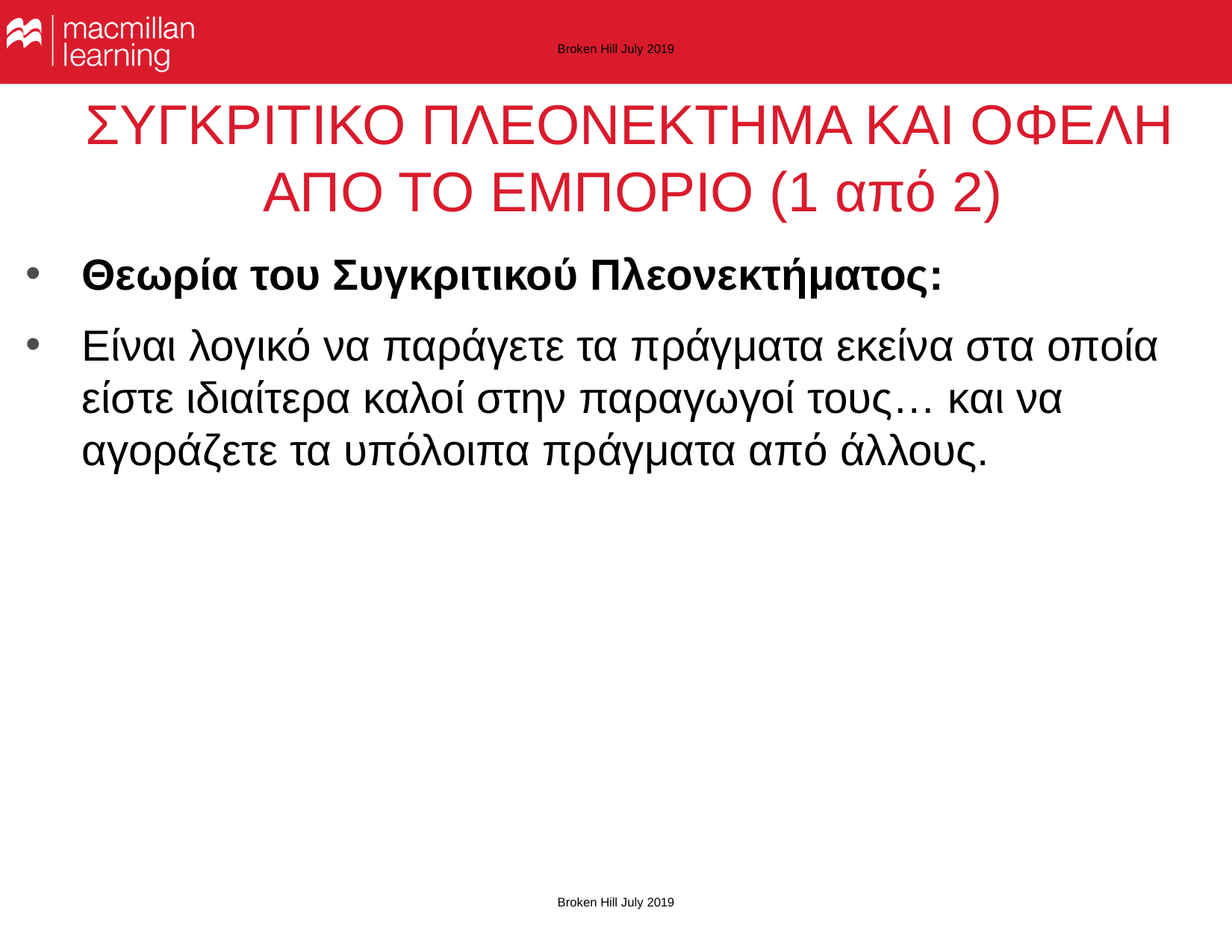

Broken Hill July 2019
# ΣΥΓΚΡΙΤΙΚΟ ΠΛΕΟΝΕΚΤΗΜΑ ΚΑΙ ΟΦΕΛΗ ΑΠΟ ΤΟ ΕΜΠΟΡΙΟ (1 από 2)
Θεωρία του Συγκριτικού Πλεονεκτήματος:
Είναι λογικό να παράγετε τα πράγματα εκείνα στα οποία είστε ιδιαίτερα καλοί στην παραγωγοί τους… και να αγοράζετε τα υπόλοιπα πράγματα από άλλους.
Broken Hill July 2019